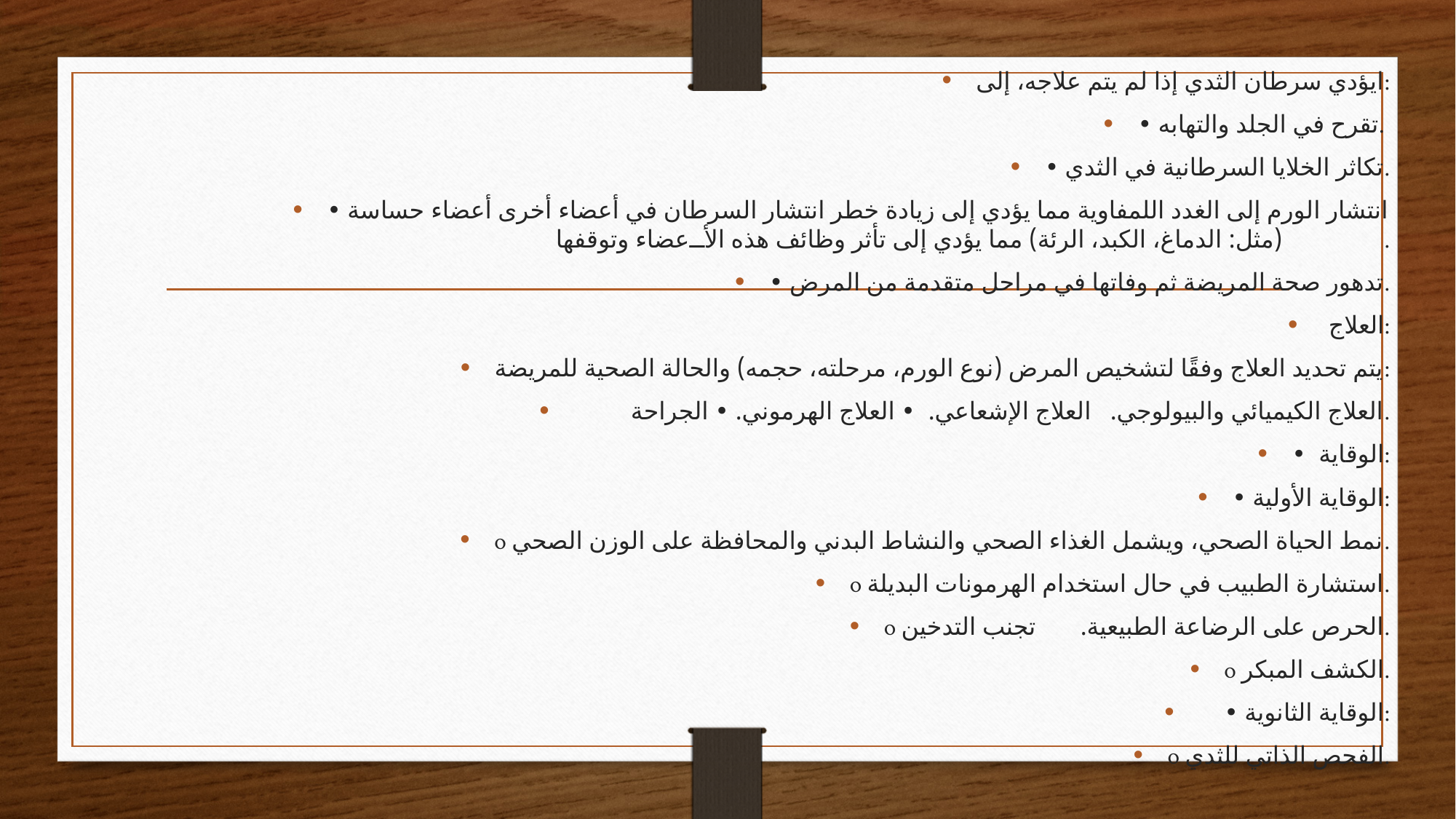

ايؤدي سرطان الثدي إذا لم يتم علاجه، إلى:
• تقرح في الجلد والتهابه.
• تكاثر الخلايا السرطانية في الثدي.
• انتشار الورم إلى الغدد اللمفاوية مما يؤدي إلى زيادة خطر انتشار السرطان في أعضاء أخرى أعضاء حساسة (مثل: الدماغ، الكبد، الرئة) مما يؤدي إلى تأثر وظائف هذه الأعضاء وتوقفها.
• تدهور صحة المريضة ثم وفاتها في مراحل متقدمة من المرض.
 العلاج:
يتم تحديد العلاج وفقًا لتشخيص المرض (نوع الورم، مرحلته، حجمه) والحالة الصحية للمريضة:
         العلاج الكيميائي والبيولوجي.   العلاج الإشعاعي.  • العلاج الهرموني. • الجراحة.
•  الوقاية:
• الوقاية الأولية:
o نمط الحياة الصحي، ويشمل الغذاء الصحي والنشاط البدني والمحافظة على الوزن الصحي.
o استشارة الطبيب في حال استخدام الهرمونات البديلة.
o الحرص على الرضاعة الطبيعية.       تجنب التدخين.
o الكشف المبكر.
    • الوقاية الثانوية:
o الفحص الذاتي للثدي.